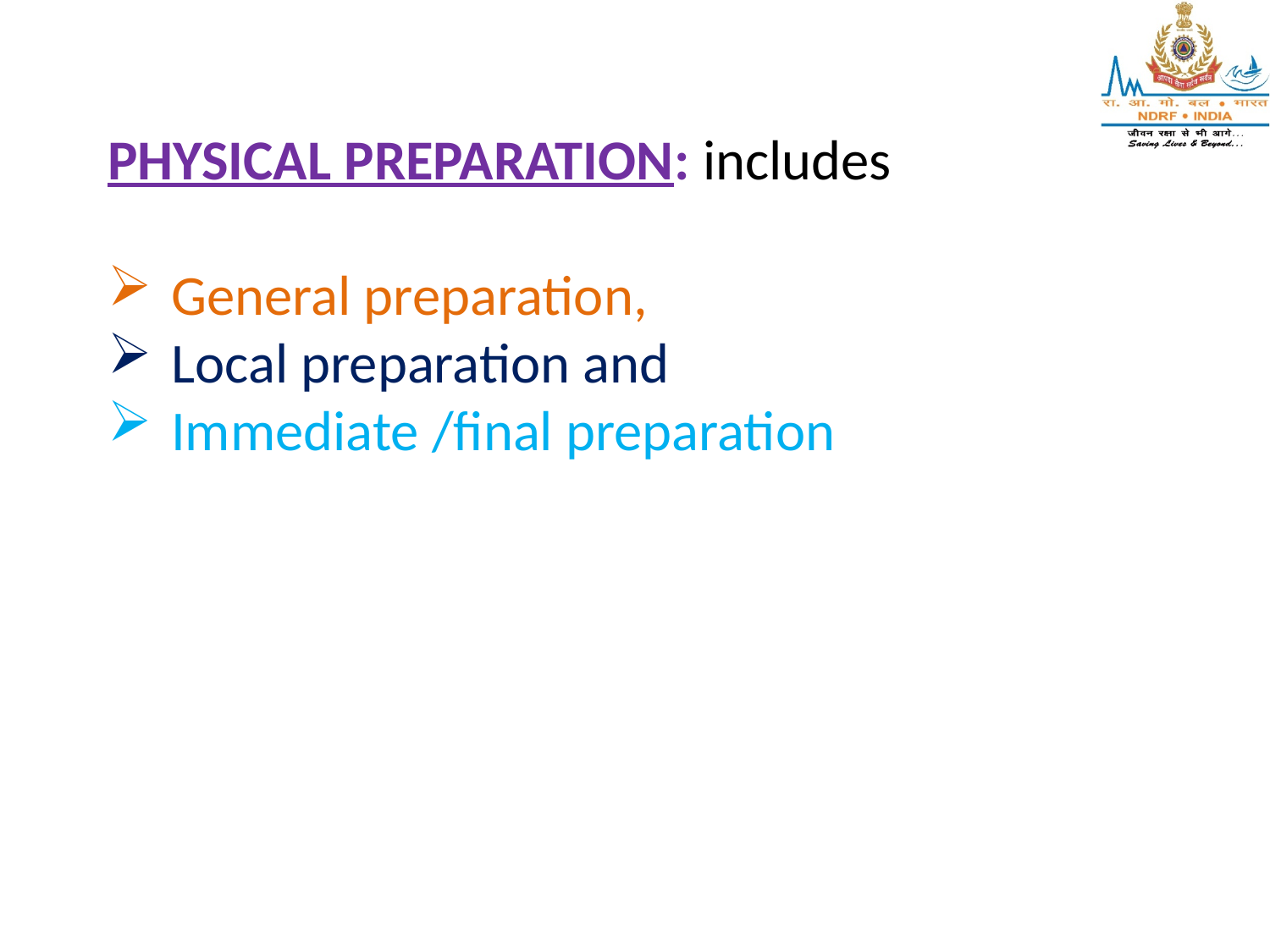

PHYSICAL PREPARATION: includes

General preparation,
Local preparation and
Immediate /final preparation